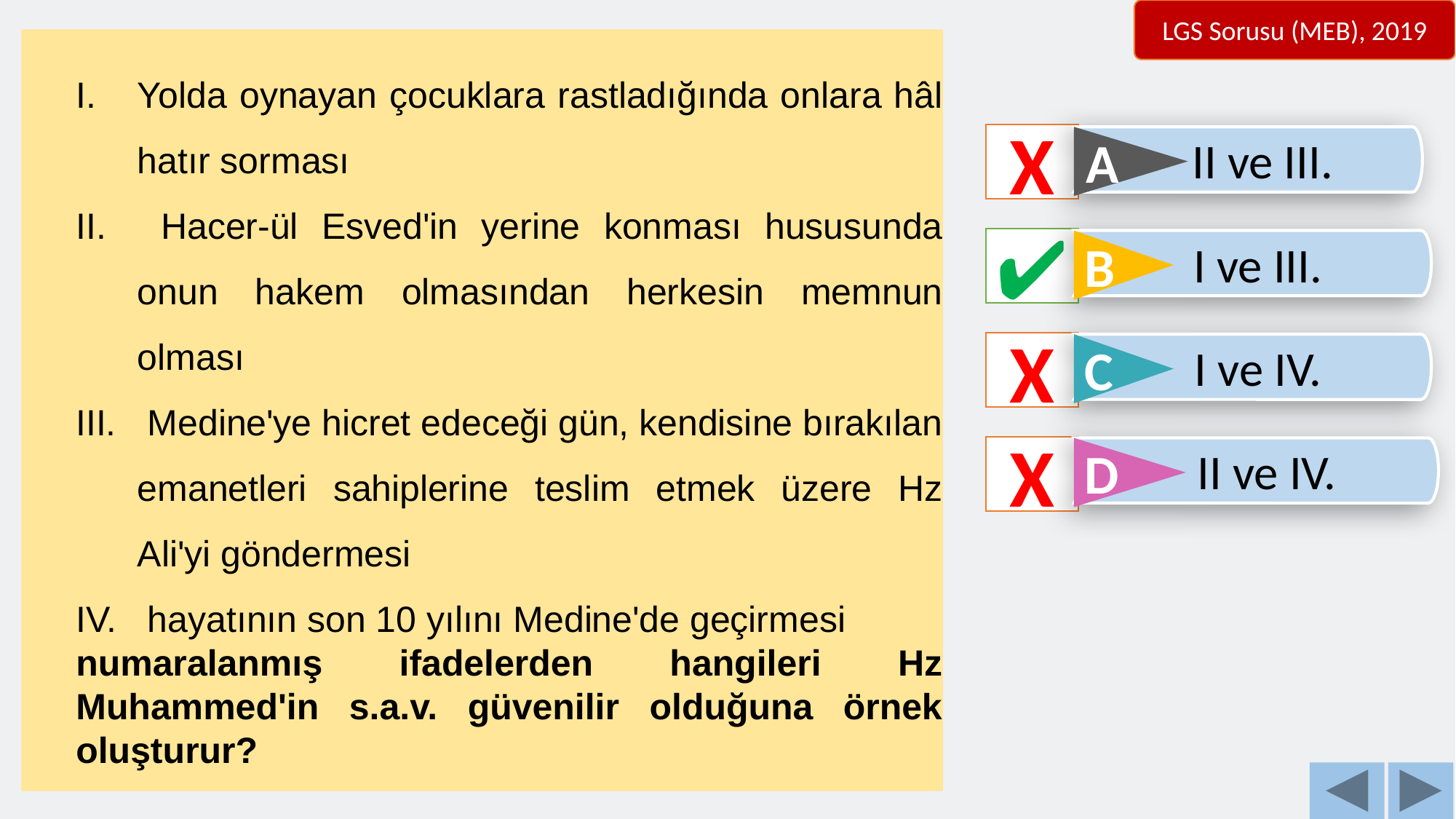

LGS Sorusu (MEB), 2019
Yolda oynayan çocuklara rastladığında onlara hâl hatır sorması
 Hacer-ül Esved'in yerine konması hususunda onun hakem olmasından herkesin memnun olması
 Medine'ye hicret edeceği gün, kendisine bırakılan emanetleri sahiplerine teslim etmek üzere Hz Ali'yi göndermesi
 hayatının son 10 yılını Medine'de geçirmesi
numaralanmış ifadelerden hangileri Hz Muhammed'in s.a.v. güvenilir olduğuna örnek oluşturur?
X
   II ve III.
A
✔
 I ve III.
B
X
 I ve IV.
C
X
  II ve IV.
D